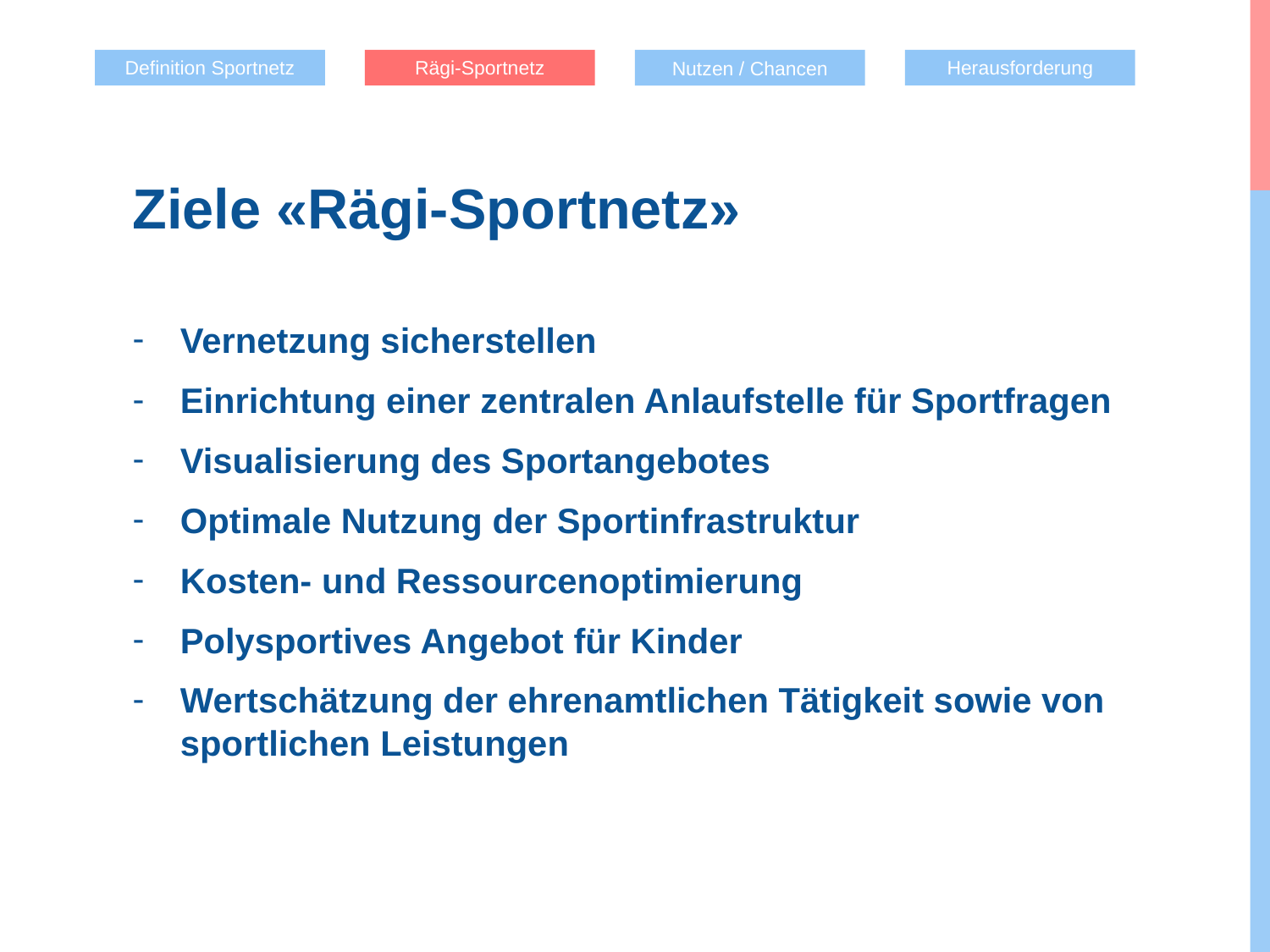

Definition Sportnetz
Rägi-Sportnetz
Herausforderung
Nutzen / Chancen
Ziele «Rägi-Sportnetz»

Vernetzung sicherstellen
Einrichtung einer zentralen Anlaufstelle für Sportfragen
Visualisierung des Sportangebotes
Optimale Nutzung der Sportinfrastruktur
Kosten- und Ressourcenoptimierung
Polysportives Angebot für Kinder
Wertschätzung der ehrenamtlichen Tätigkeit sowie von sportlichen Leistungen